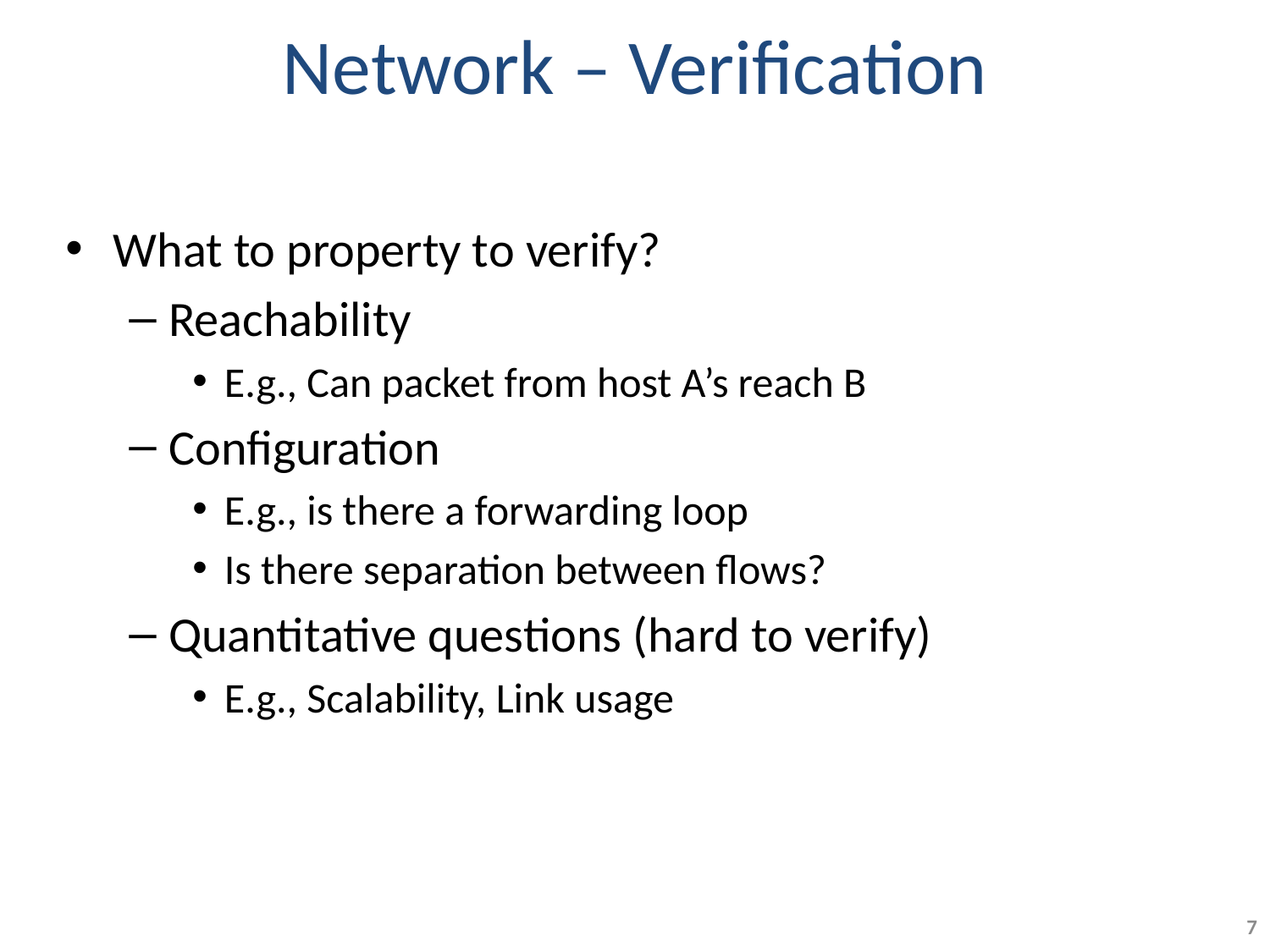

# Network – Verification
What to property to verify?
Reachability
E.g., Can packet from host A’s reach B
Configuration
E.g., is there a forwarding loop
Is there separation between flows?
Quantitative questions (hard to verify)
E.g., Scalability, Link usage

7